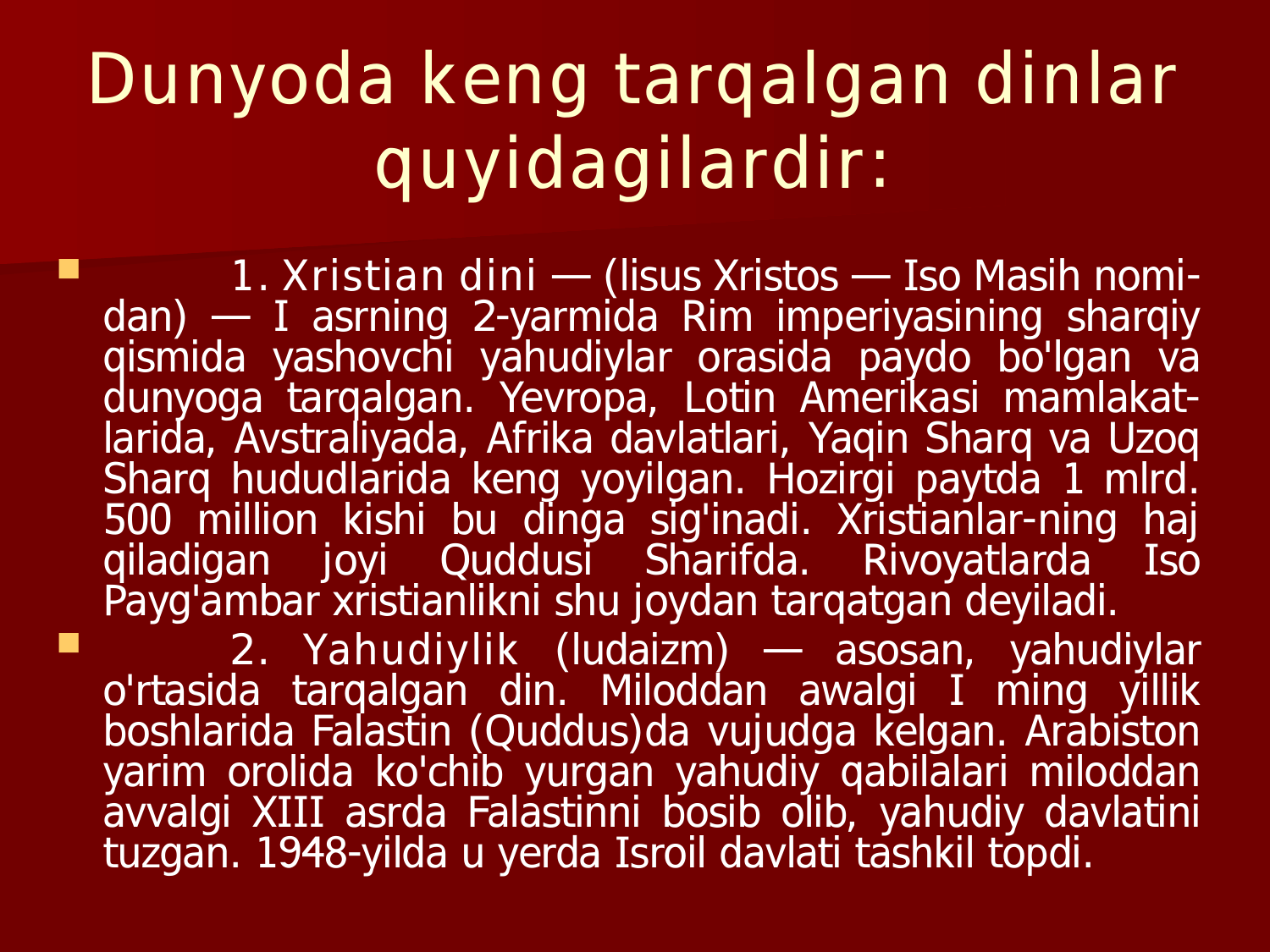

# Dunyoda keng tarqalgan dinlar quyidagilardir:
	1. Xristian dini — (lisus Xristos — Iso Masih nomi-dan) — I asrning 2-yarmida Rim imperiyasining sharqiy qismida yashovchi yahudiylar orasida paydo bo'lgan va dunyoga tarqalgan. Yevropa, Lotin Amerikasi mamlakat-larida, Avstraliyada, Afrika davlatlari, Yaqin Sharq va Uzoq Sharq hududlarida keng yoyilgan. Hozirgi paytda 1 mlrd. 500 million kishi bu dinga sig'inadi. Xristianlar-ning haj qiladigan joyi Quddusi Sharifda. Rivoyatlarda Iso Payg'ambar xristianlikni shu joydan tarqatgan deyiladi.
	2. Yahudiylik (ludaizm) — asosan, yahudiylar o'rtasida tarqalgan din. Miloddan awalgi I ming yillik boshlarida Falastin (Quddus)da vujudga kelgan. Arabiston yarim orolida ko'chib yurgan yahudiy qabilalari miloddan av­valgi XIII asrda Falastinni bosib olib, yahudiy davlatini tuzgan. 1948-yilda u yerda Isroil davlati tashkil topdi.